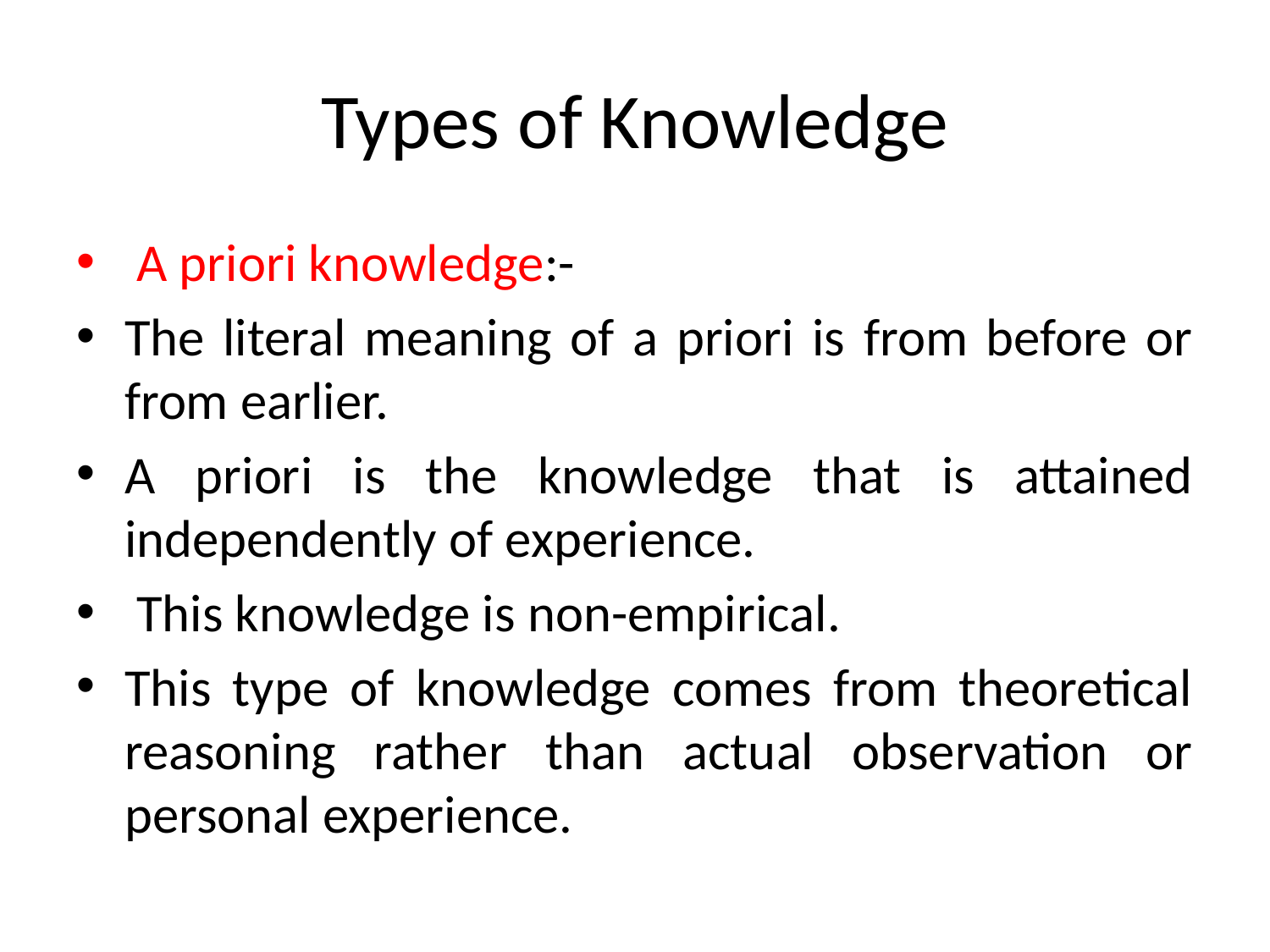

# Types of Knowledge
 A priori knowledge:-
The literal meaning of a priori is from before or from earlier.
A priori is the knowledge that is attained independently of experience.
 This knowledge is non-empirical.
This type of knowledge comes from theoretical reasoning rather than actual observation or personal experience.